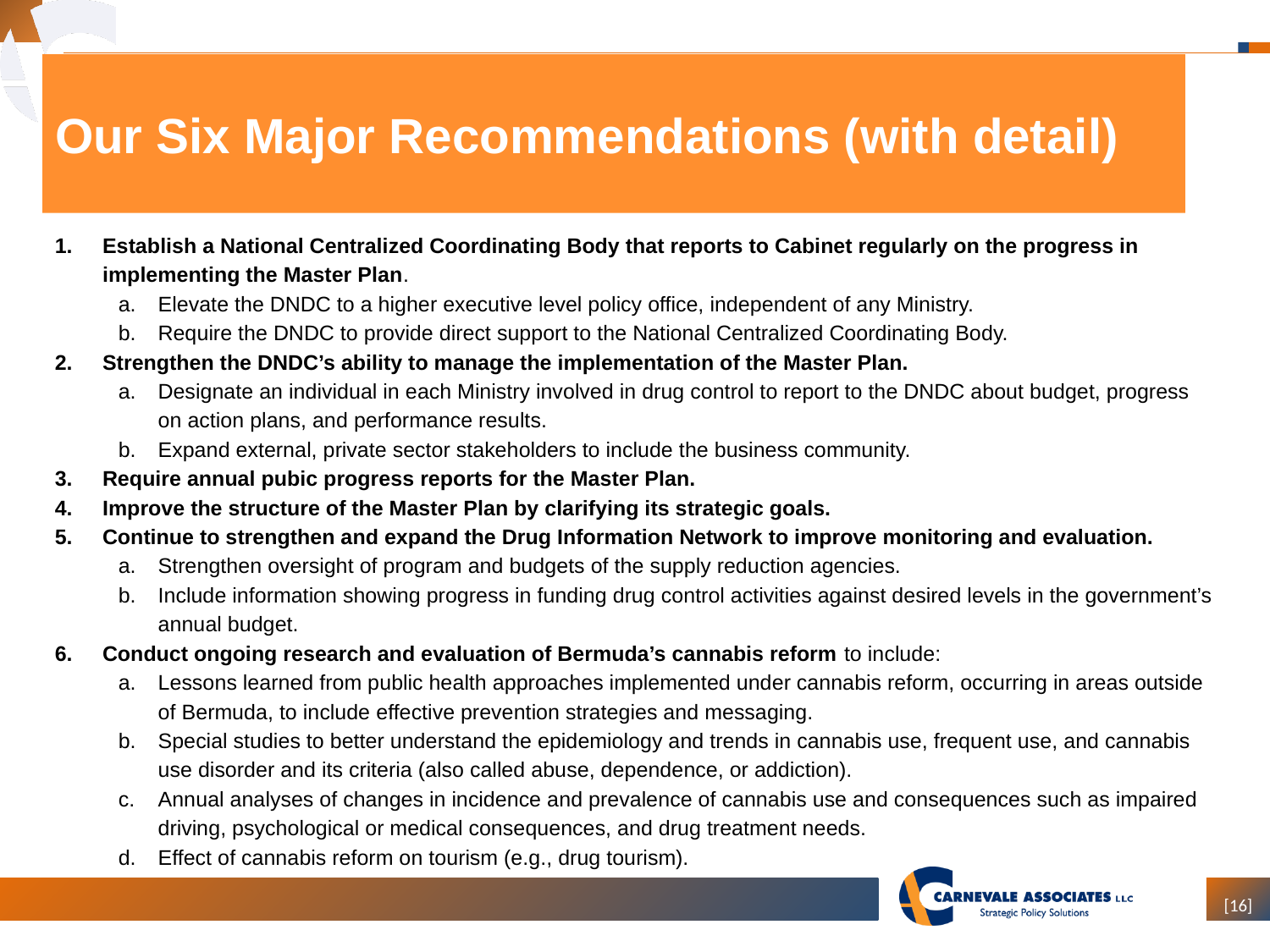

# Our Six Major Recommendations (with detail)
Establish a National Centralized Coordinating Body that reports to Cabinet regularly on the progress in implementing the Master Plan.
Elevate the DNDC to a higher executive level policy office, independent of any Ministry.
Require the DNDC to provide direct support to the National Centralized Coordinating Body.
Strengthen the DNDC’s ability to manage the implementation of the Master Plan.
Designate an individual in each Ministry involved in drug control to report to the DNDC about budget, progress on action plans, and performance results.
Expand external, private sector stakeholders to include the business community.
Require annual pubic progress reports for the Master Plan.
Improve the structure of the Master Plan by clarifying its strategic goals.
Continue to strengthen and expand the Drug Information Network to improve monitoring and evaluation.
Strengthen oversight of program and budgets of the supply reduction agencies.
Include information showing progress in funding drug control activities against desired levels in the government’s annual budget.
Conduct ongoing research and evaluation of Bermuda’s cannabis reform to include:
Lessons learned from public health approaches implemented under cannabis reform, occurring in areas outside of Bermuda, to include effective prevention strategies and messaging.
Special studies to better understand the epidemiology and trends in cannabis use, frequent use, and cannabis use disorder and its criteria (also called abuse, dependence, or addiction).
Annual analyses of changes in incidence and prevalence of cannabis use and consequences such as impaired driving, psychological or medical consequences, and drug treatment needs.
Effect of cannabis reform on tourism (e.g., drug tourism).

[16]